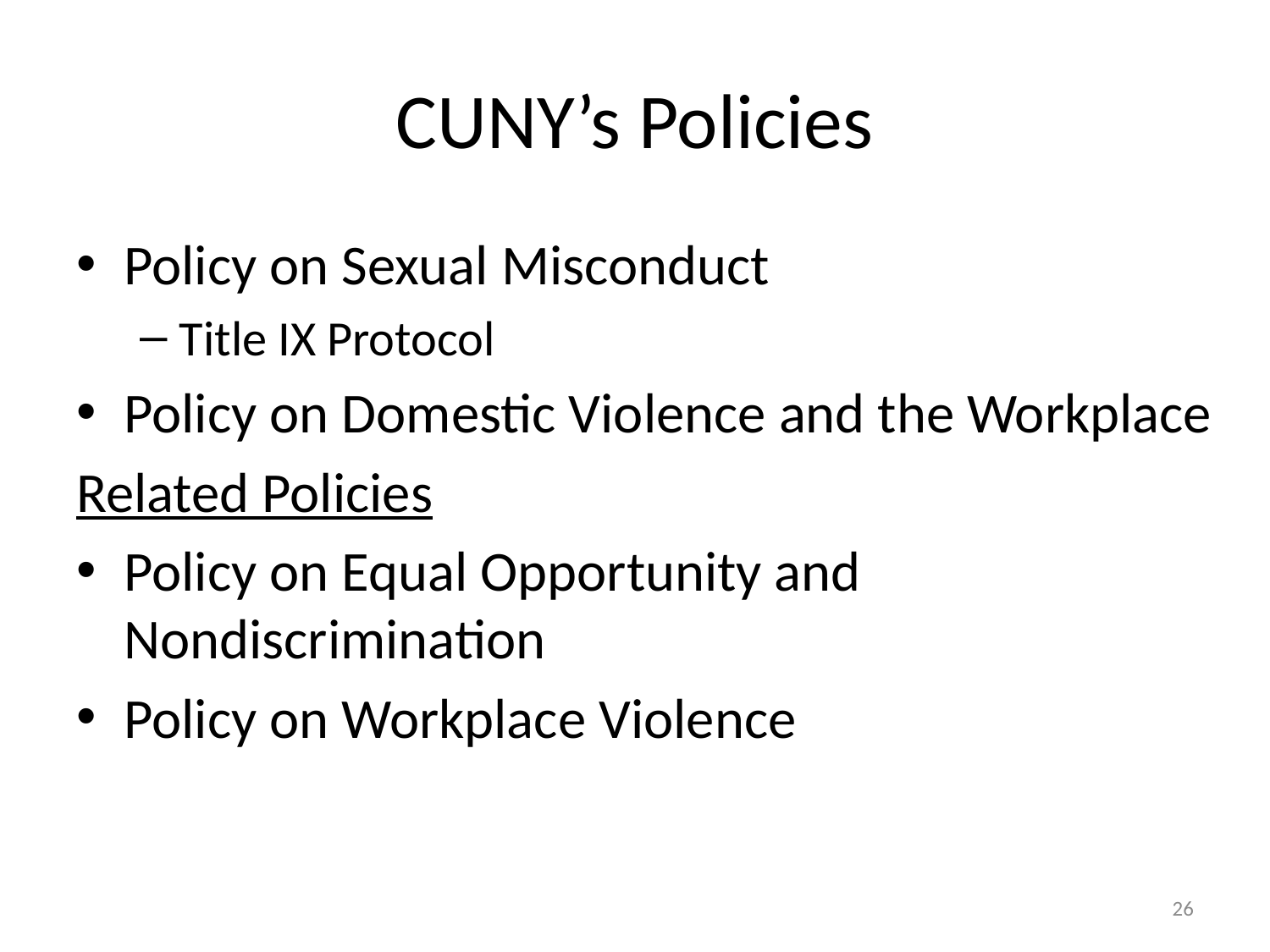

# CUNY’s Policies
Policy on Sexual Misconduct
Title IX Protocol
Policy on Domestic Violence and the Workplace
Related Policies
Policy on Equal Opportunity and Nondiscrimination
Policy on Workplace Violence

26